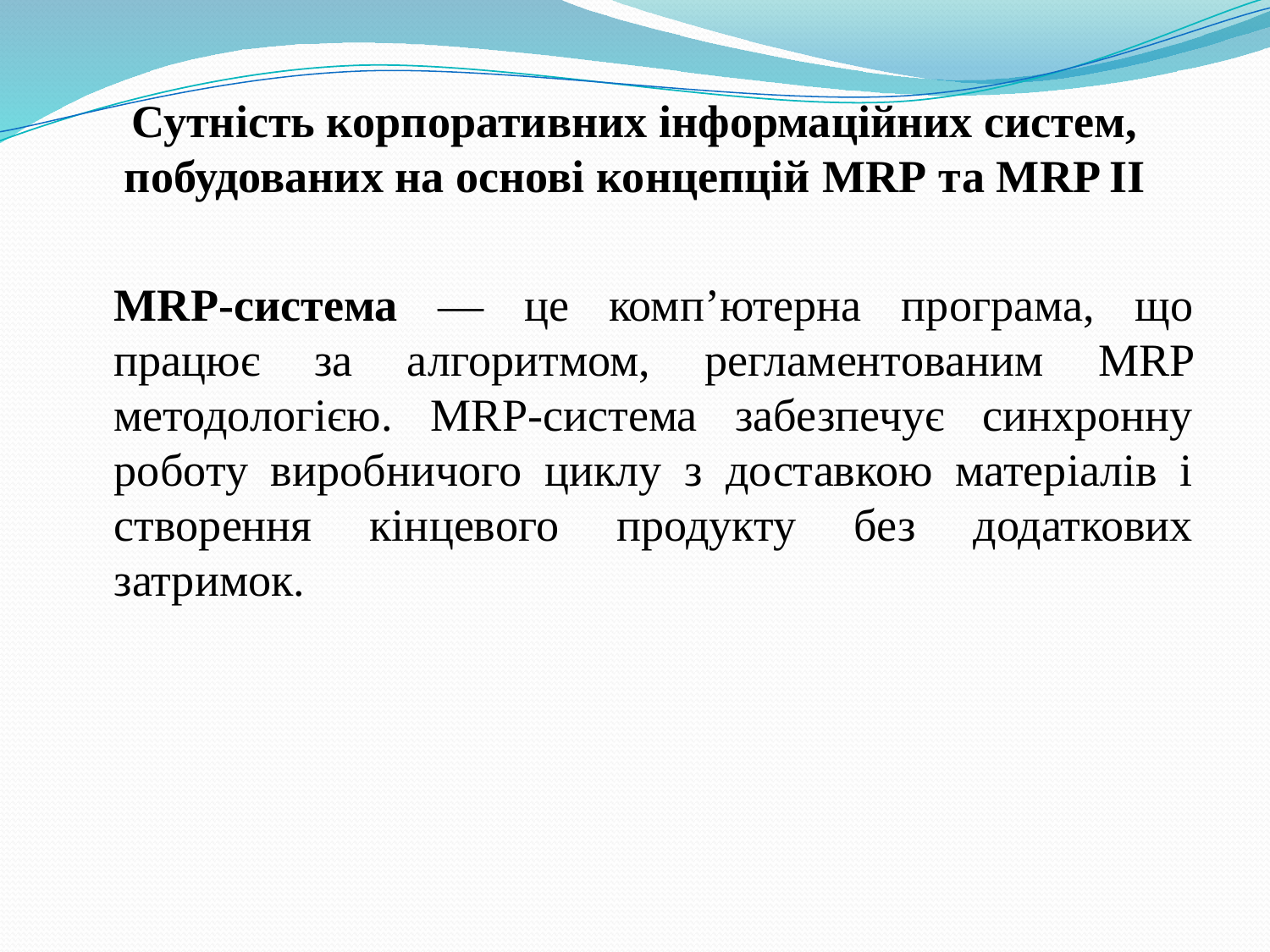

# Сутність корпоративних інформаційних систем, побудованих на основі концепцій MRP та MRP II
	MRP-система — це комп’ютерна програма, що працює за алгоритмом, регламентованим MRP методологією. MRP-система забезпечує синхронну роботу виробничого циклу з доставкою матеріалів і створення кінцевого продукту без додаткових затримок.